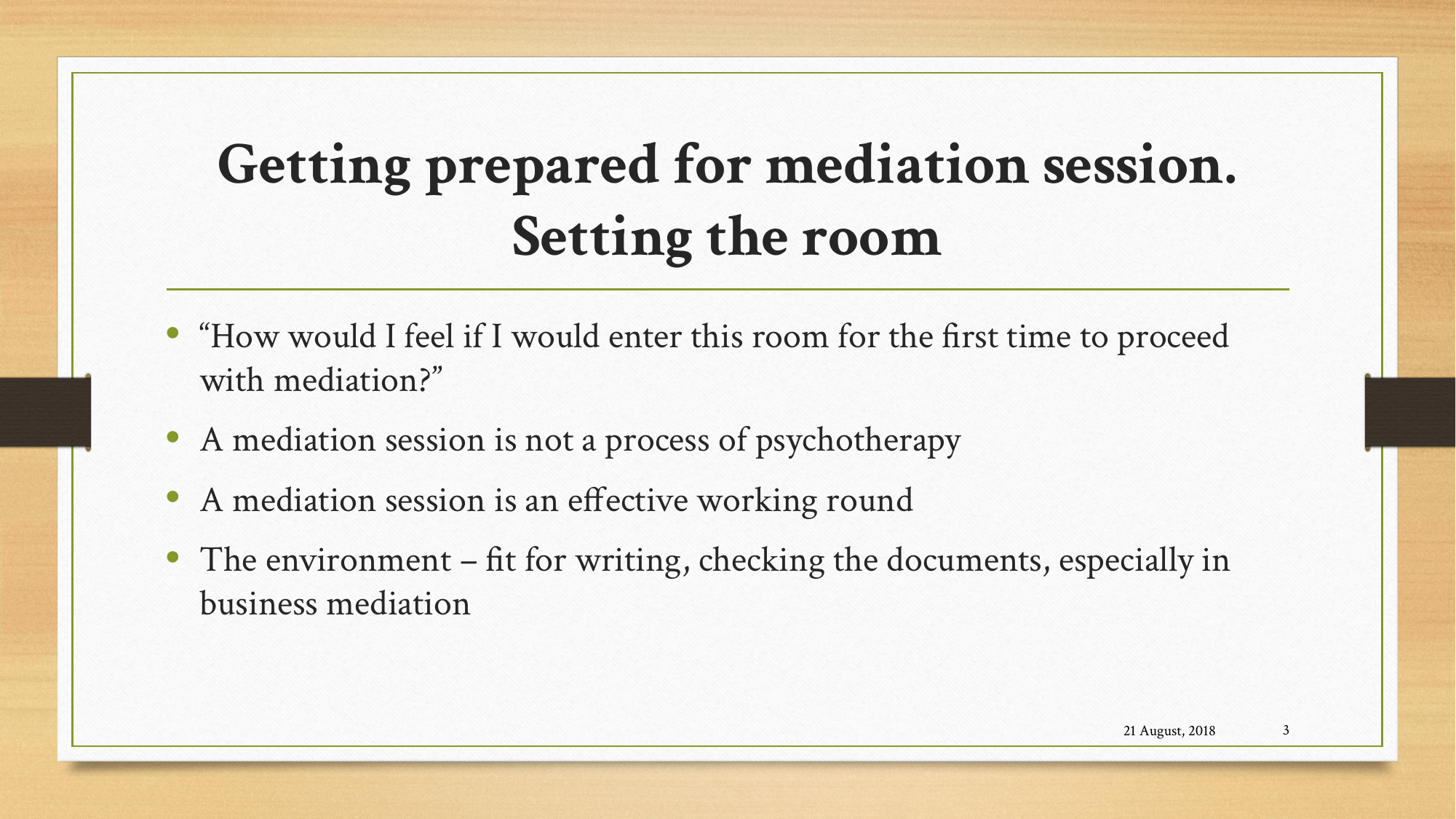

# Getting prepared for mediation session. Setting the room
“How would I feel if I would enter this room for the first time to proceed with mediation?”
A mediation session is not a process of psychotherapy
A mediation session is an effective working round
The environment – fit for writing, checking the documents, especially in business mediation
21 August, 2018
3